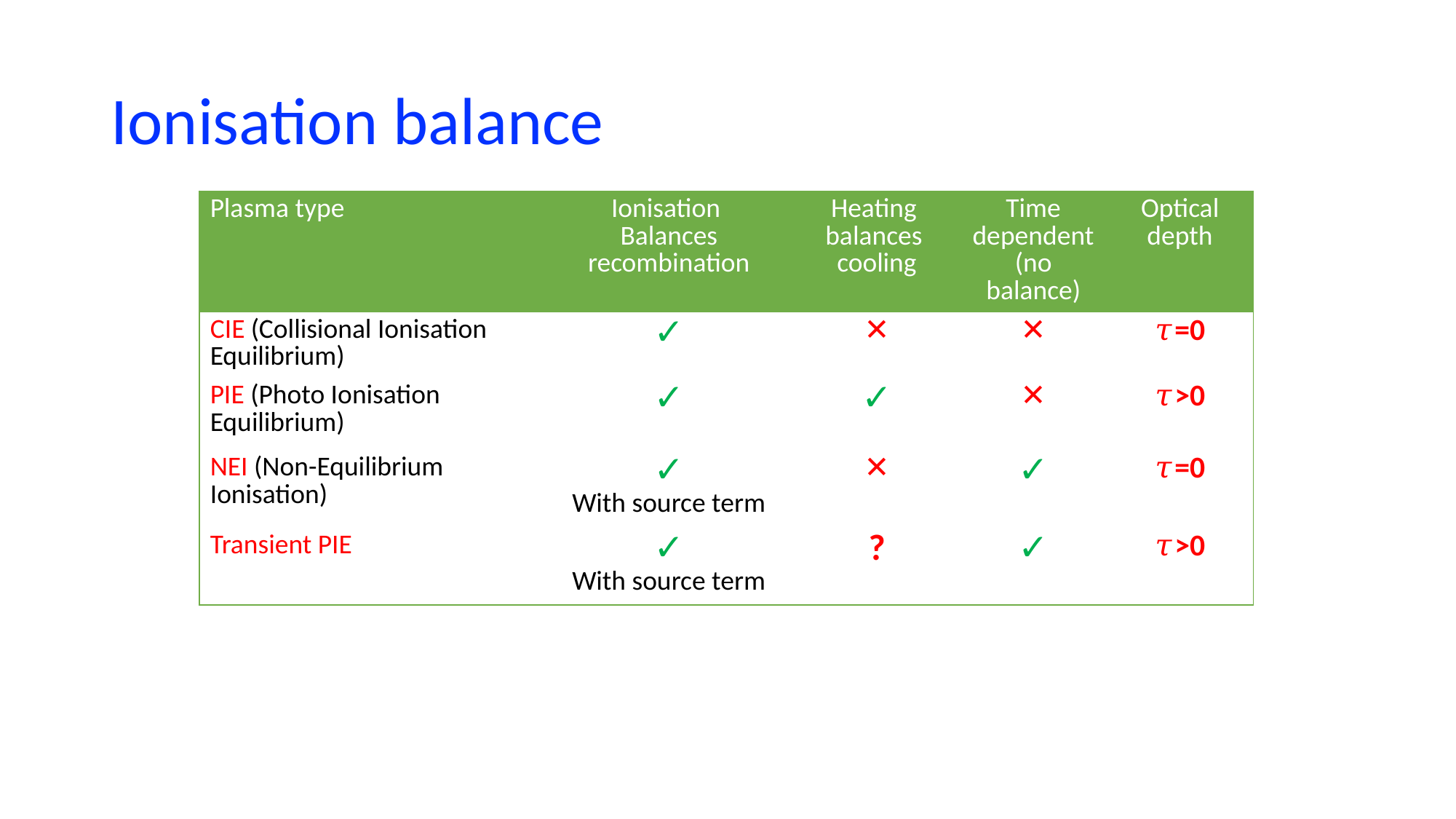

# Ionisation balance
| Plasma type | Ionisation Balances recombination | Heating balances cooling | Time dependent (no balance) | Optical depth |
| --- | --- | --- | --- | --- |
| CIE (Collisional Ionisation Equilibrium) | ✓ | ✕ | ✕ | 𝜏=0 |
| PIE (Photo Ionisation Equilibrium) | ✓ | ✓ | ✕ | 𝜏>0 |
| NEI (Non-Equilibrium Ionisation) | ✓ With source term | ✕ | ✓ | 𝜏=0 |
| Transient PIE | ✓ With source term | ? | ✓ | 𝜏>0 |